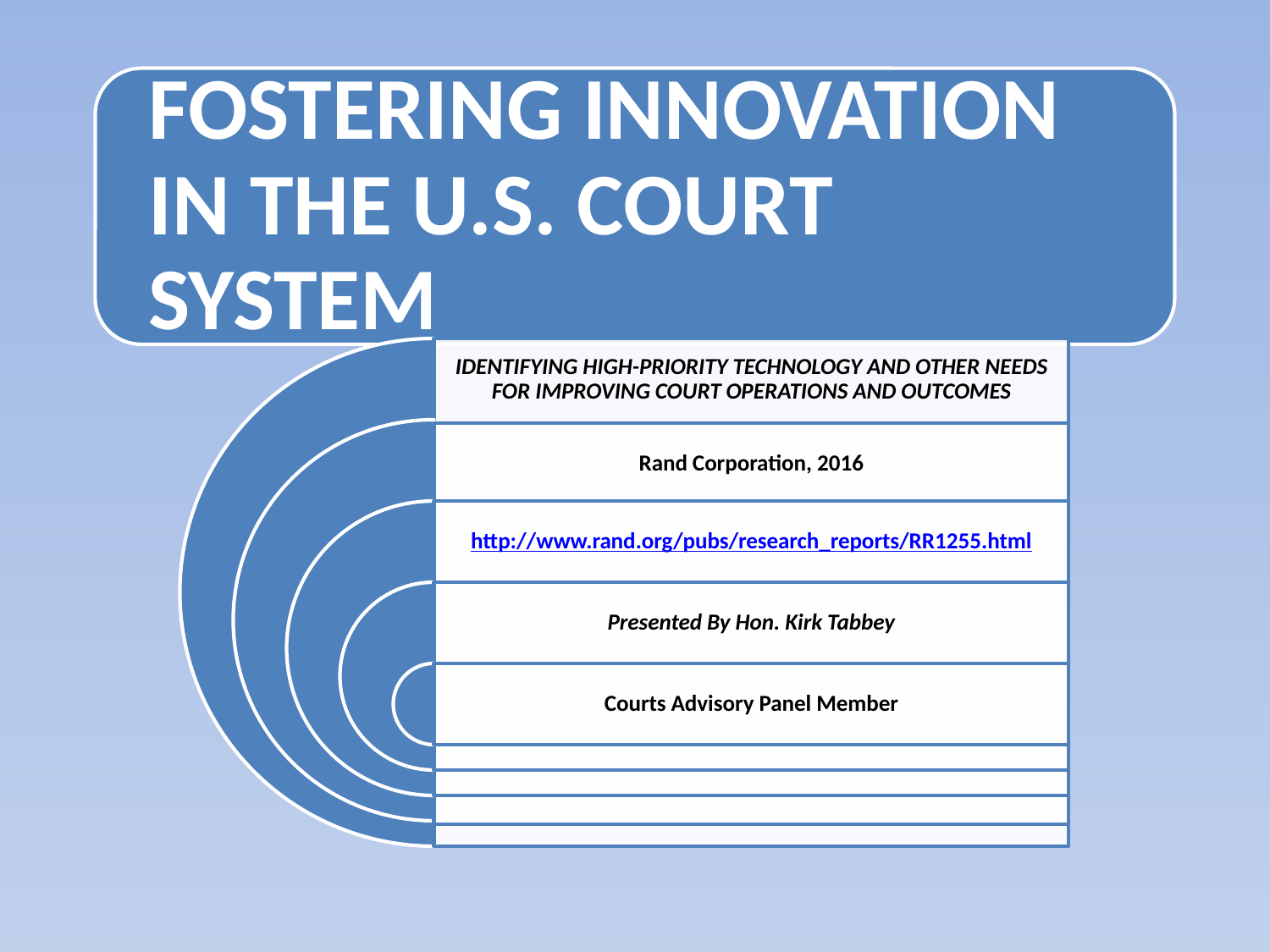

FOSTERING INNOVATION IN THE U.S. COURT SYSTEM
IDENTIFYING HIGH-PRIORITY TECHNOLOGY AND OTHER NEEDS FOR IMPROVING COURT OPERATIONS AND OUTCOMES
Rand Corporation, 2016
http://www.rand.org/pubs/research_reports/RR1255.html
Presented By Hon. Kirk Tabbey
Courts Advisory Panel Member